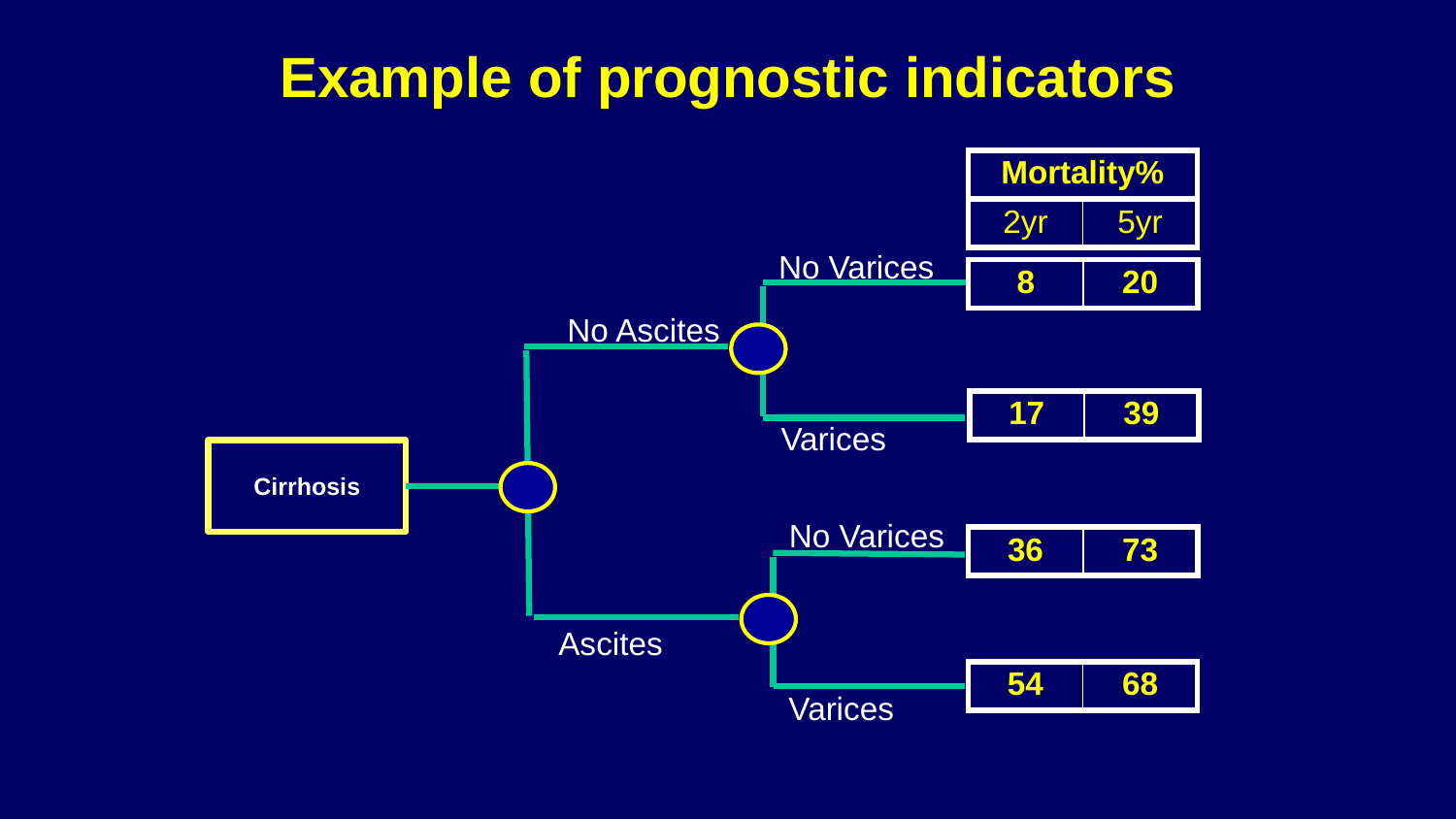

# Example of prognostic indicators
| Mortality% |  |
| --- | --- |
| 2yr | 5yr |
No Varices

Varices
| 8 | 20 |
| --- | --- |
No Ascites
| 17 | 39 |
| --- | --- |
Cirrhosis

No Varices
| 36 | 73 |
| --- | --- |

Ascites
| 54 | 68 |
| --- | --- |
Varices